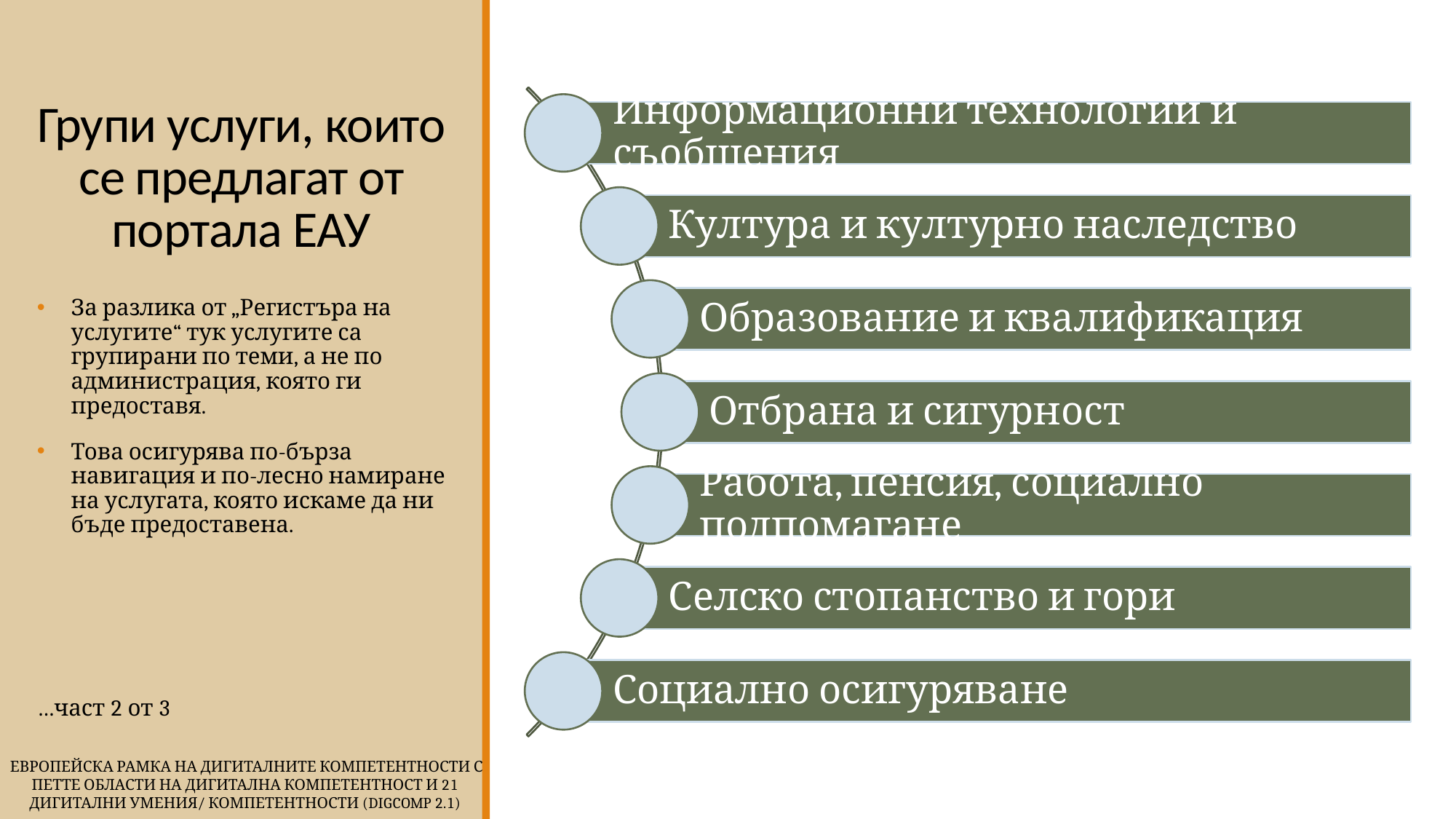

# Групи услуги, които се предлагат от портала ЕАУ
Информационни технологии и съобщения
Култура и културно наследство
Образование и квалификация
Отбрана и сигурност
Работа, пенсия, социално подпомагане
Селско стопанство и гори
Социално осигуряване
За разлика от „Регистъра на услугите“ тук услугите са групирани по теми, а не по администрация, която ги предоставя.
Това осигурява по-бърза навигация и по-лесно намиране на услугата, която искаме да ни бъде предоставена.

…част 2 от 3
 Европейска Рамка на дигиталните компетентности с петте области на дигитална компетентност и 21 дигитални умения/ компетентности (DigComp 2.1)